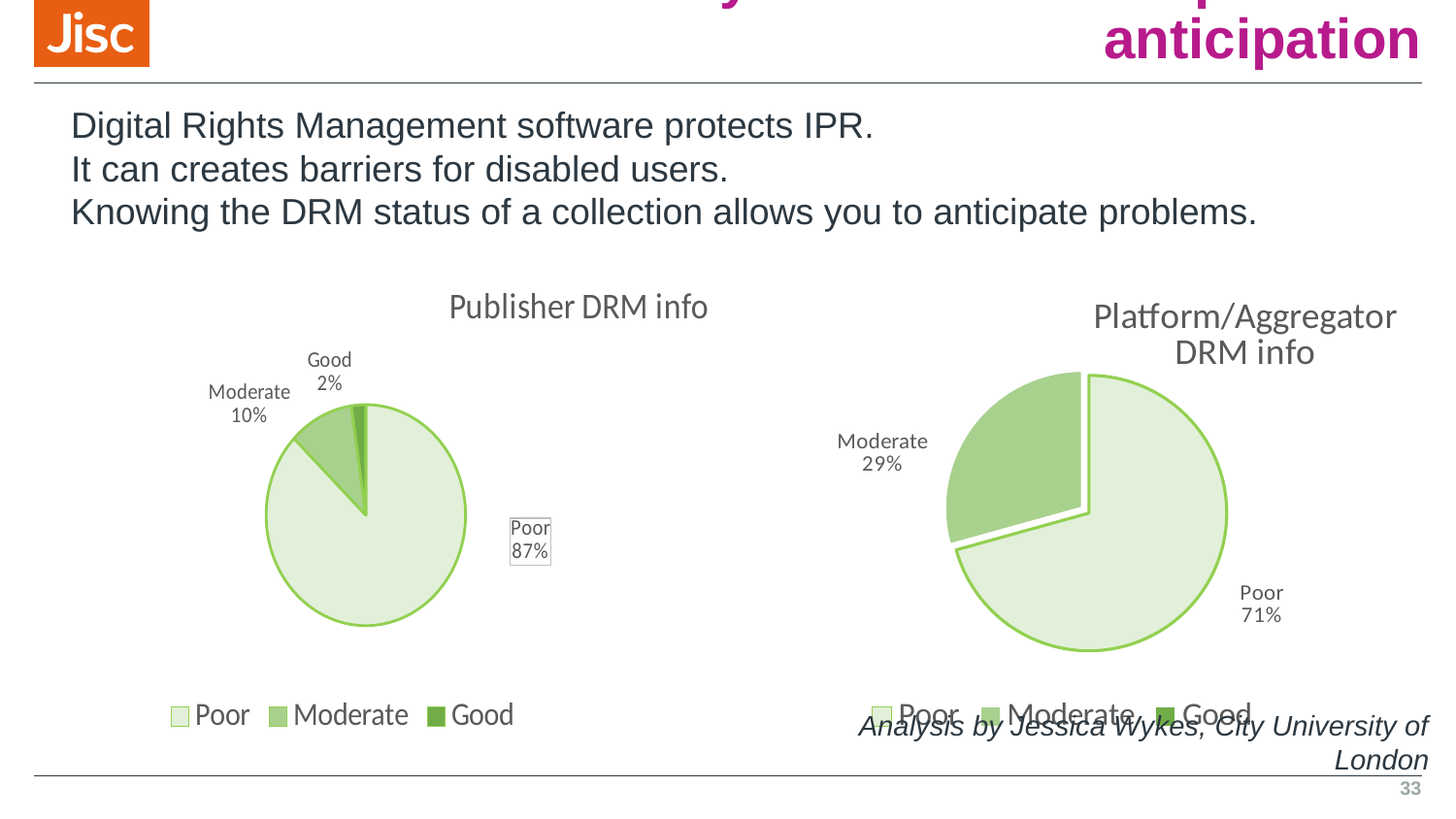

# Library stories – DRM options & anticipation
Digital Rights Management software protects IPR.
It can creates barriers for disabled users.
Knowing the DRM status of a collection allows you to anticipate problems.

### Chart: Platform/Aggregator
DRM info

| Category | Platform/Aggregator DRM info  |
|---|---|
| Poor | 41.0 |
| Moderate | 17.0 |
| Good | 0.0 |

### Chart: Publisher DRM info

| Category | DRM free |
|---|---|
| Poor | 75.0 |
| Moderate | 9.0 |
| Good | 2.0 |
Analysis by Jessica Wykes, City University of London
33